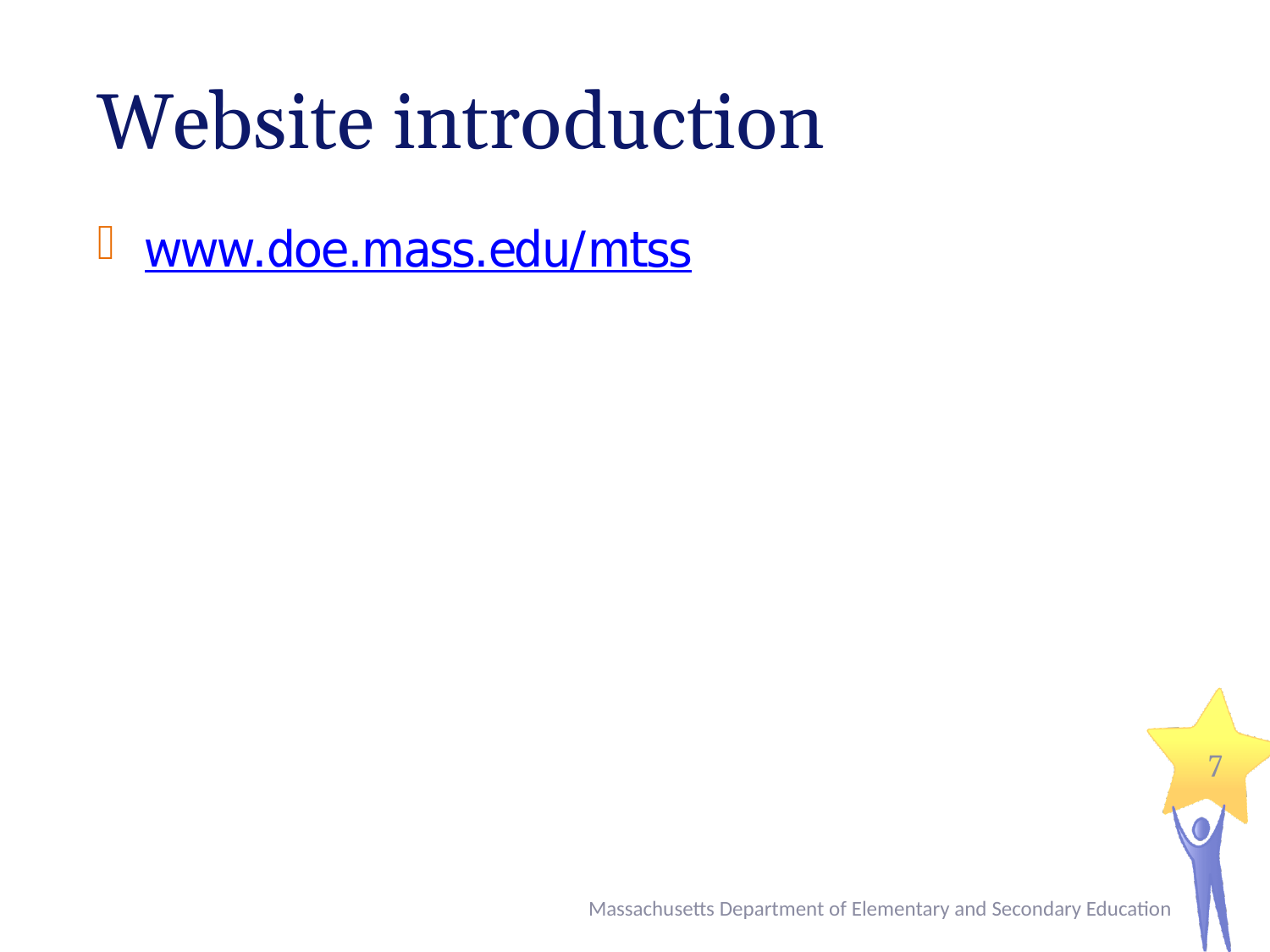

# Website introduction
www.doe.mass.edu/mtss

7
Massachusetts Department of Elementary and Secondary Education